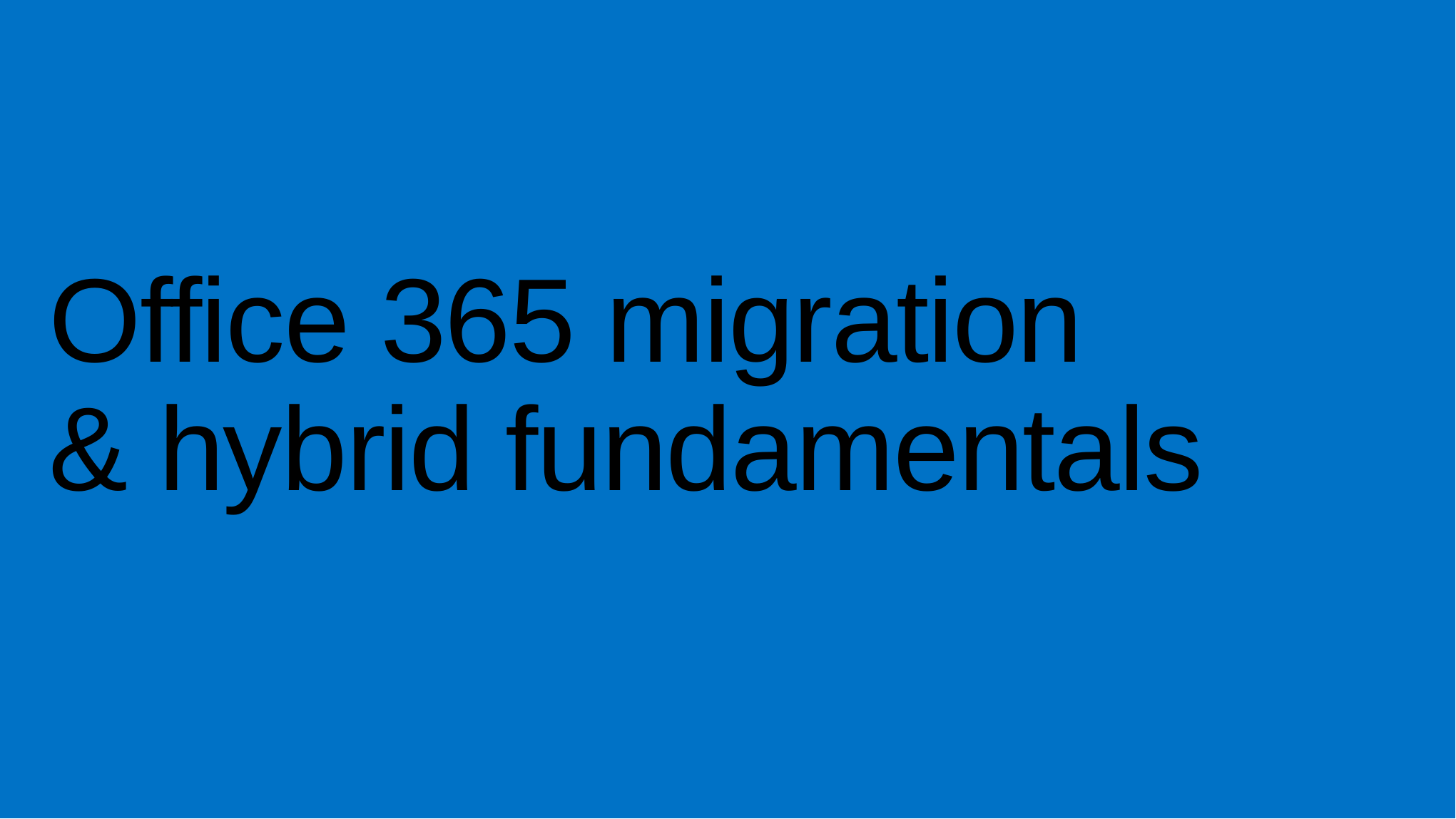

# Office 365 migration & hybrid fundamentals